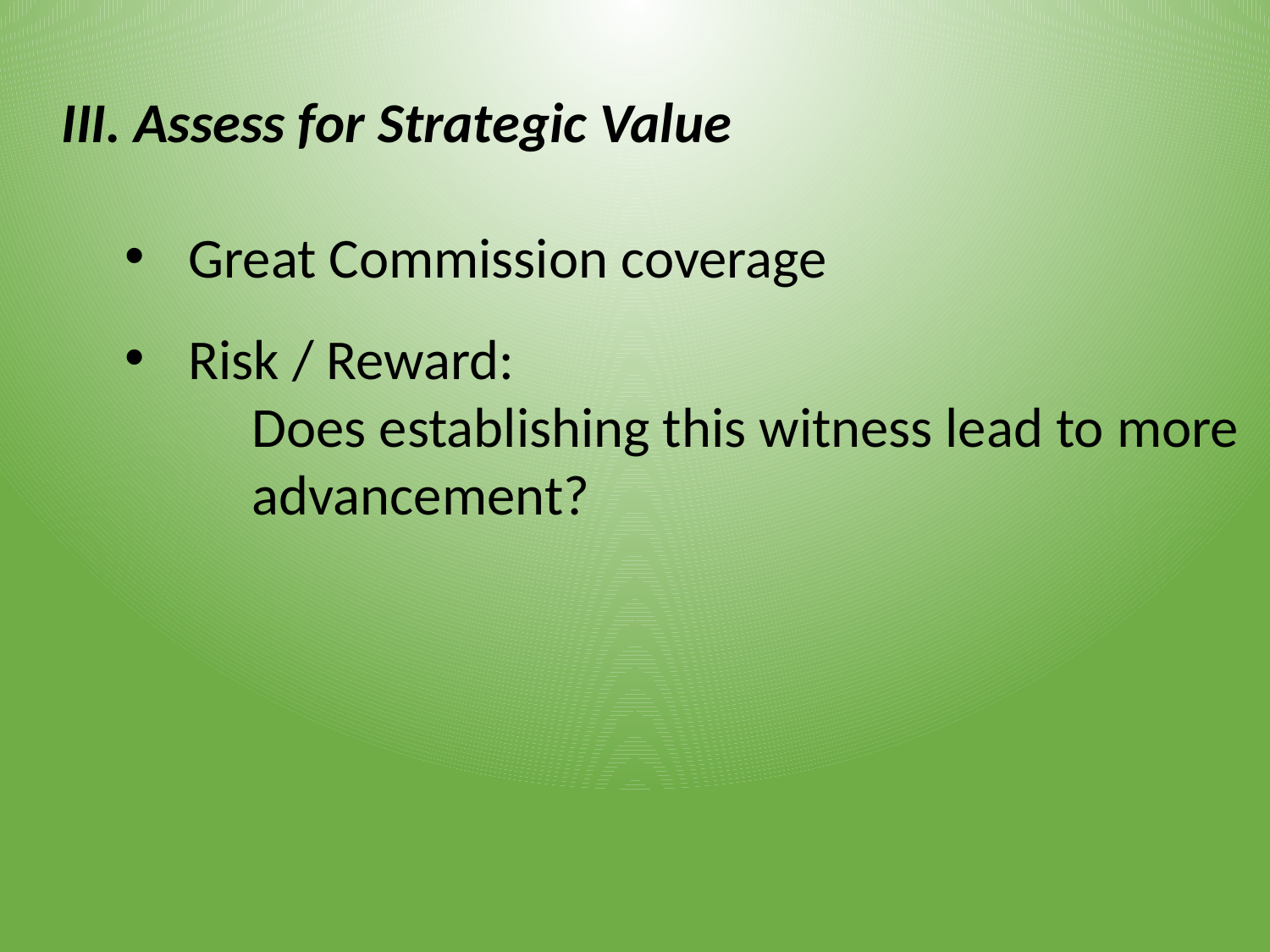

III. Assess for Strategic Value

Great Commission coverage
Risk / Reward:
	Does establishing this witness lead to more
	advancement?